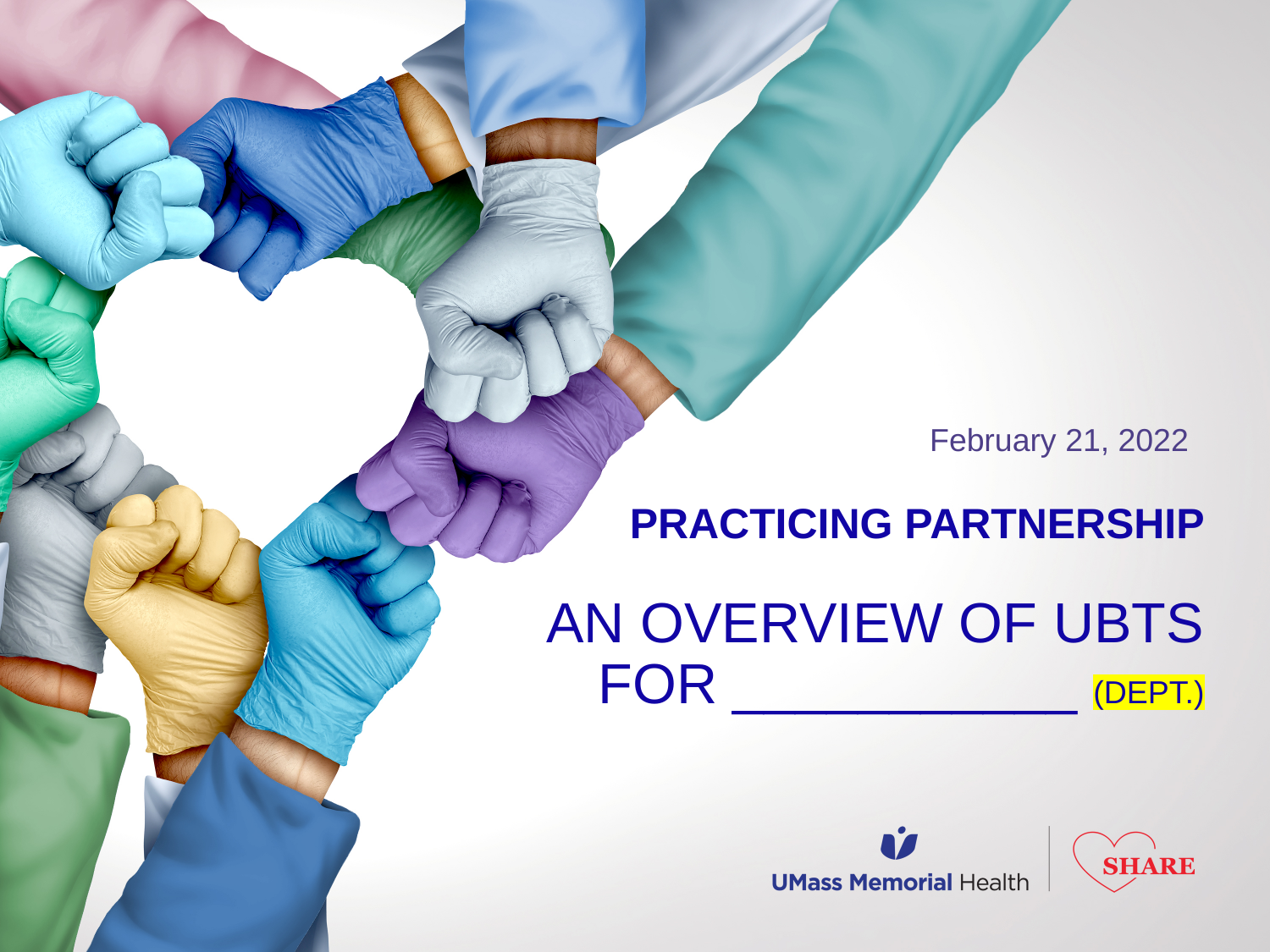

February 21, 2022
# Practicing Partnership An Overview of UBTs for ___________ (dept.)